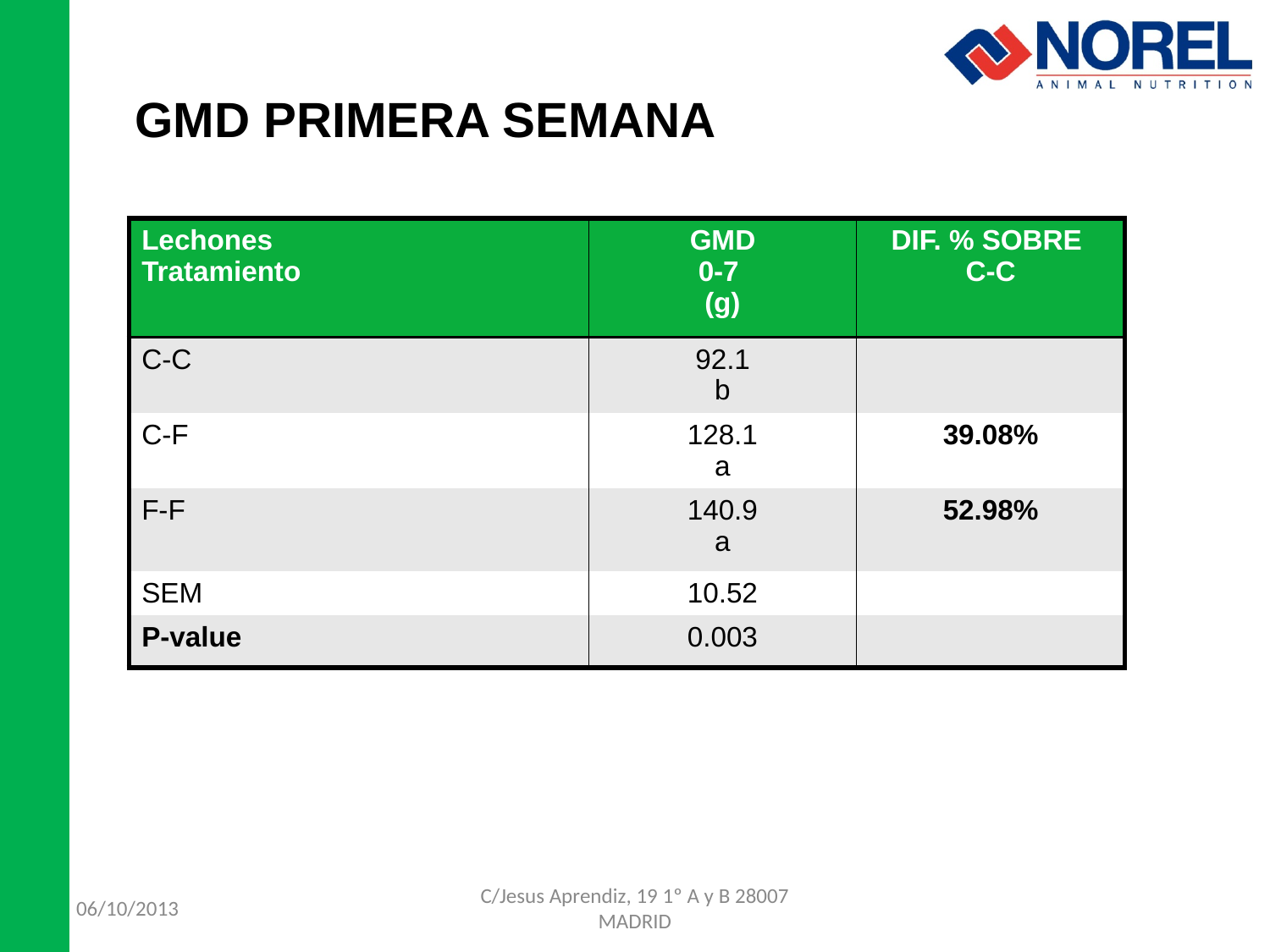

# GMD PRIMERA SEMANA
| Lechones Tratamiento | GMD 0-7 (g) | DIF. % SOBRE C-C |
| --- | --- | --- |
| C-C | 92.1 b |  |
| C-F | 128.1 a | 39.08% |
| F-F | 140.9 a | 52.98% |
| SEM | 10.52 |  |
| P-value | 0.003 |  |
06/10/2013
C/Jesus Aprendiz, 19 1º A y B 28007 MADRID